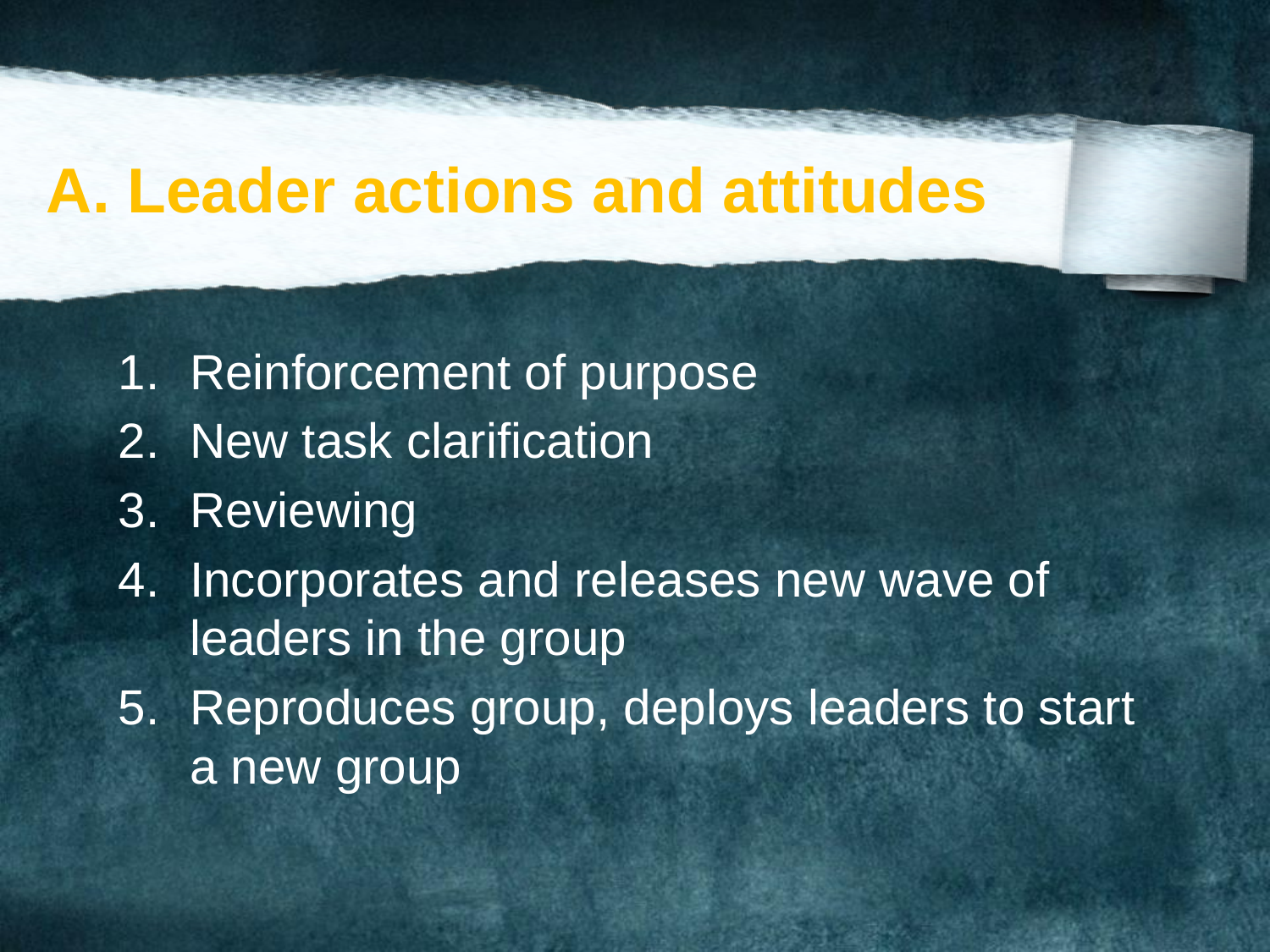

# A. Leader actions and attitudes
Reinforcement of purpose
New task clarification
Reviewing
Incorporates and releases new wave of leaders in the group
Reproduces group, deploys leaders to start a new group